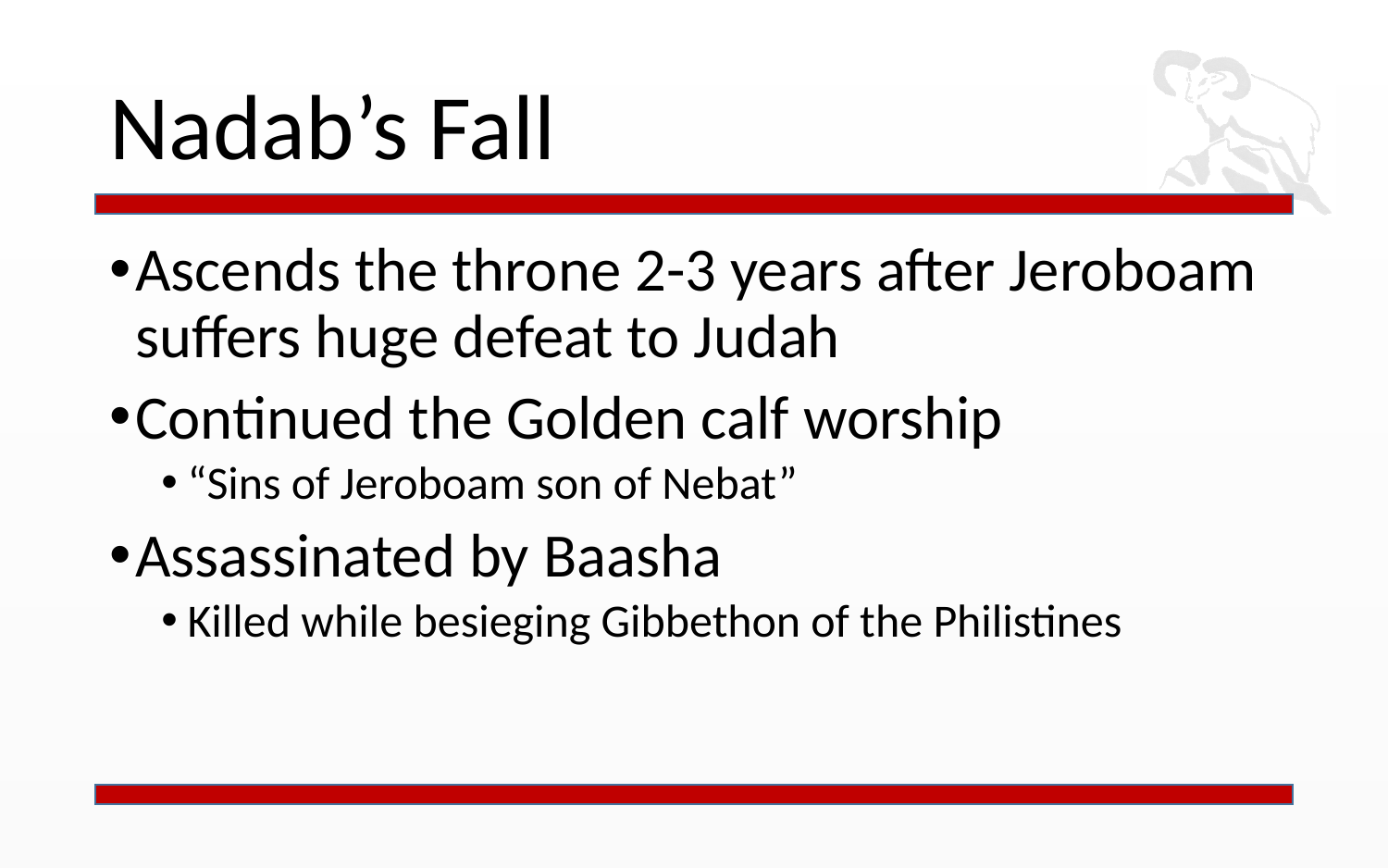

# Nadab’s Fall
Ascends the throne 2-3 years after Jeroboam suffers huge defeat to Judah
Continued the Golden calf worship
“Sins of Jeroboam son of Nebat”
Assassinated by Baasha
Killed while besieging Gibbethon of the Philistines